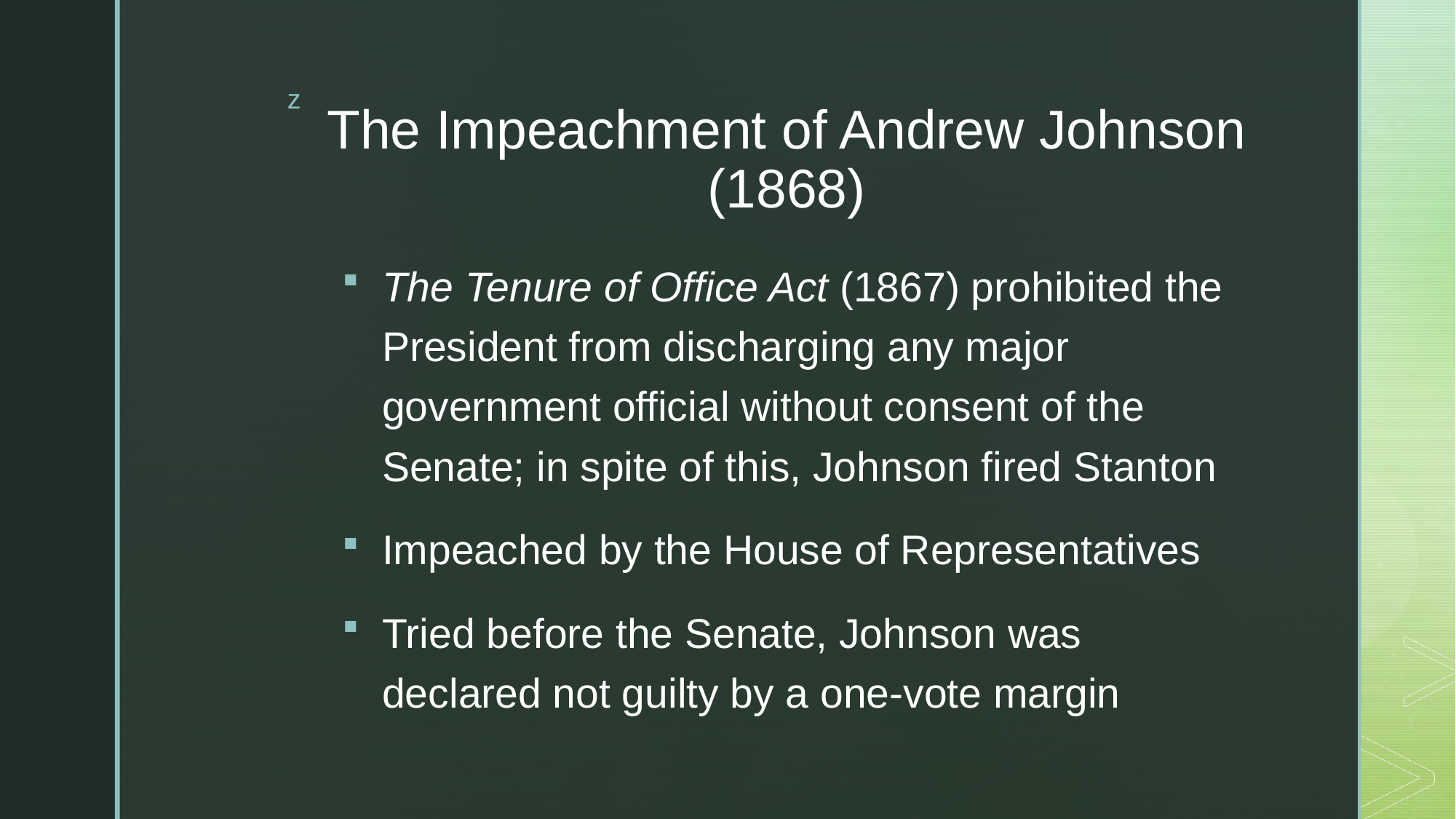

# The Impeachment of Andrew Johnson (1868)
The Tenure of Office Act (1867) prohibited the President from discharging any major government official without consent of the Senate; in spite of this, Johnson fired Stanton
Impeached by the House of Representatives
Tried before the Senate, Johnson was declared not guilty by a one-vote margin